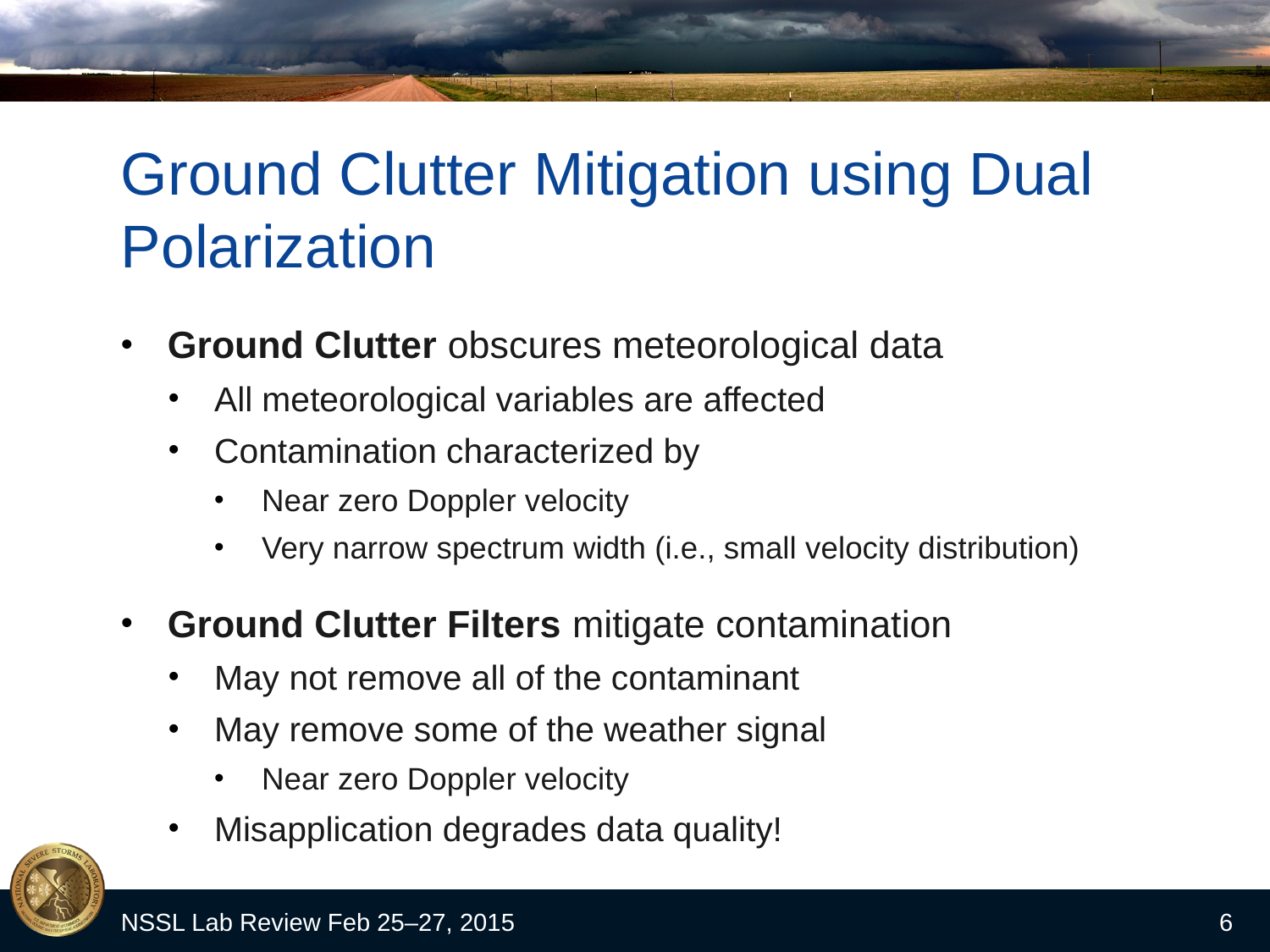

# Ground Clutter Mitigation using Dual Polarization
Ground Clutter obscures meteorological data
All meteorological variables are affected
Contamination characterized by
Near zero Doppler velocity
Very narrow spectrum width (i.e., small velocity distribution)
Ground Clutter Filters mitigate contamination
May not remove all of the contaminant
May remove some of the weather signal
Near zero Doppler velocity
Misapplication degrades data quality!
NSSL Lab Review Feb 25–27, 2015
6